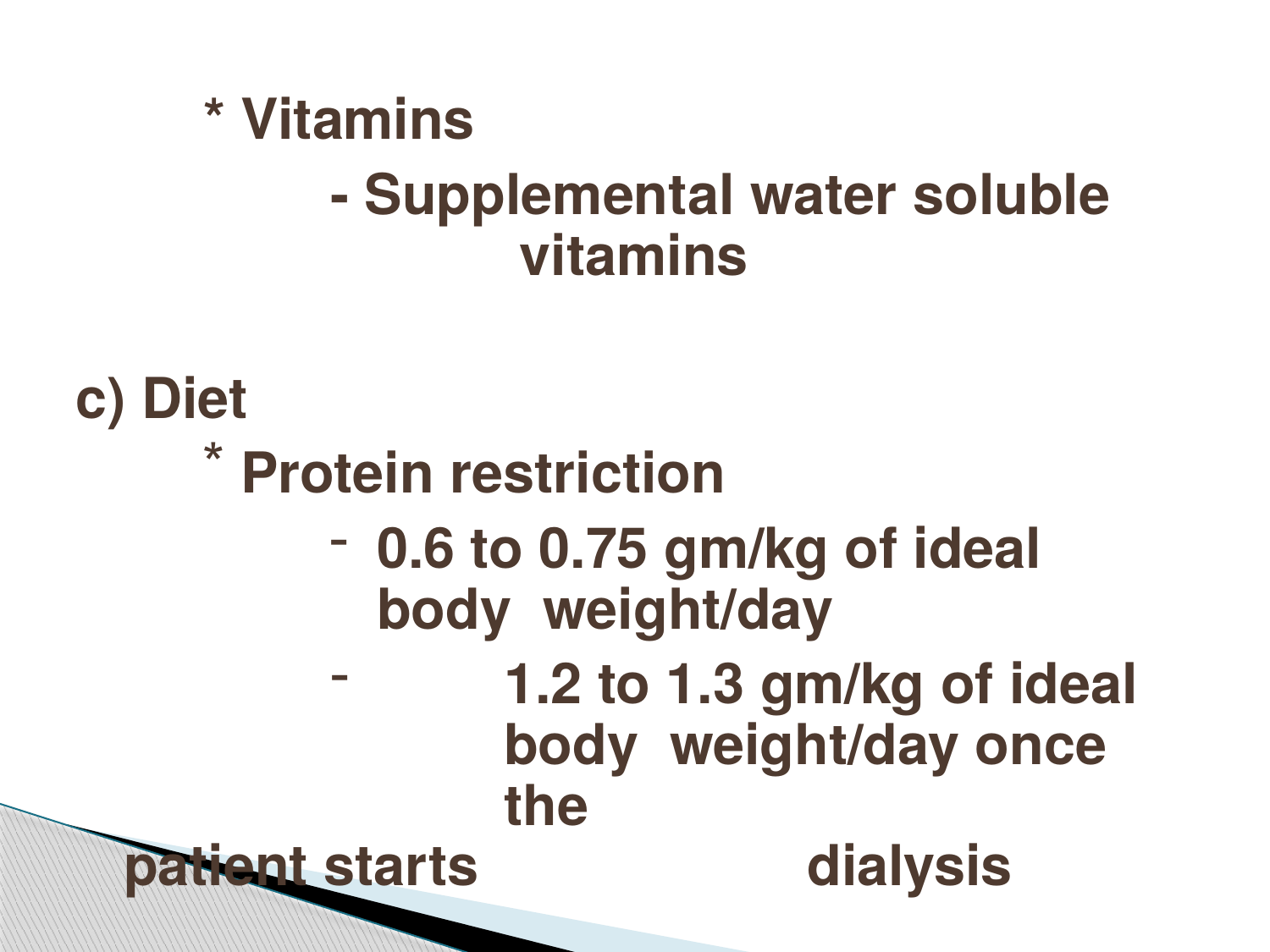

* Vitamins
- Supplemental water soluble  vitamins

Diet
Protein restriction
0.6 to 0.75 gm/kg of ideal body  weight/day
1.2 to 1.3 gm/kg of ideal body  weight/day once the
patient starts	dialysis